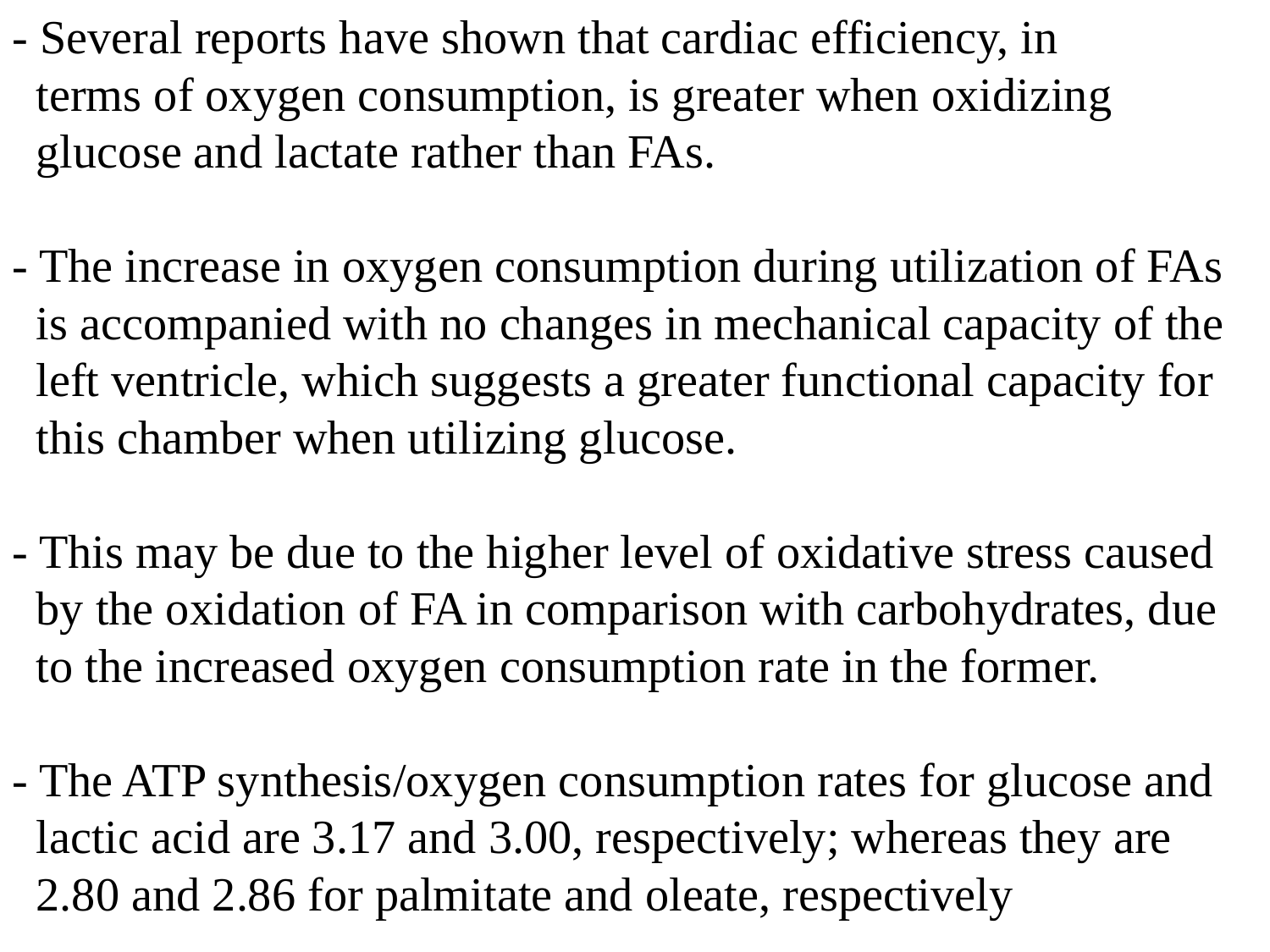

- Several reports have shown that cardiac efficiency, in
  terms of oxygen consumption, is greater when oxidizing
  glucose and lactate rather than FAs.

- The increase in oxygen consumption during utilization of FAs
  is accompanied with no changes in mechanical capacity of the
  left ventricle, which suggests a greater functional capacity for
  this chamber when utilizing glucose.

- This may be due to the higher level of oxidative stress caused
  by the oxidation of FA in comparison with carbohydrates, due
  to the increased oxygen consumption rate in the former.

- The ATP synthesis/oxygen consumption rates for glucose and
  lactic acid are 3.17 and 3.00, respectively; whereas they are
  2.80 and 2.86 for palmitate and oleate, respectively